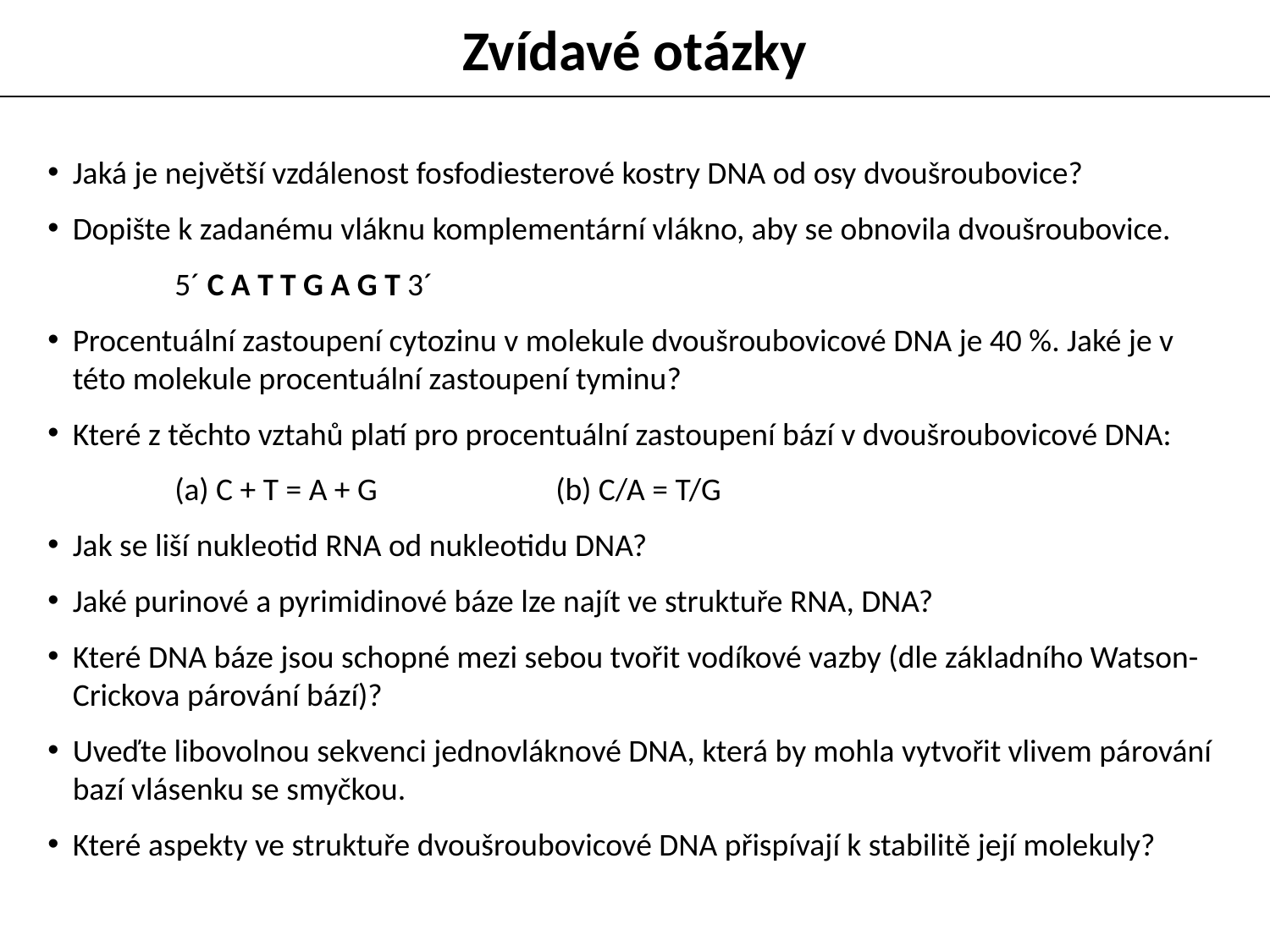

Zvídavé otázky

Jaká je největší vzdálenost fosfodiesterové kostry DNA od osy dvoušroubovice?
Dopište k zadanému vláknu komplementární vlákno, aby se obnovila dvoušroubovice.
	5´ C A T T G A G T 3´
Procentuální zastoupení cytozinu v molekule dvoušroubovicové DNA je 40 %. Jaké je v této molekule procentuální zastoupení tyminu?
Které z těchto vztahů platí pro procentuální zastoupení bází v dvoušroubovicové DNA:
 	(a) C + T = A + G		(b) C/A = T/G
Jak se liší nukleotid RNA od nukleotidu DNA?
Jaké purinové a pyrimidinové báze lze najít ve struktuře RNA, DNA?
Které DNA báze jsou schopné mezi sebou tvořit vodíkové vazby (dle základního Watson-Crickova párování bází)?
Uveďte libovolnou sekvenci jednovláknové DNA, která by mohla vytvořit vlivem párování bazí vlásenku se smyčkou.
Které aspekty ve struktuře dvoušroubovicové DNA přispívají k stabilitě její molekuly?